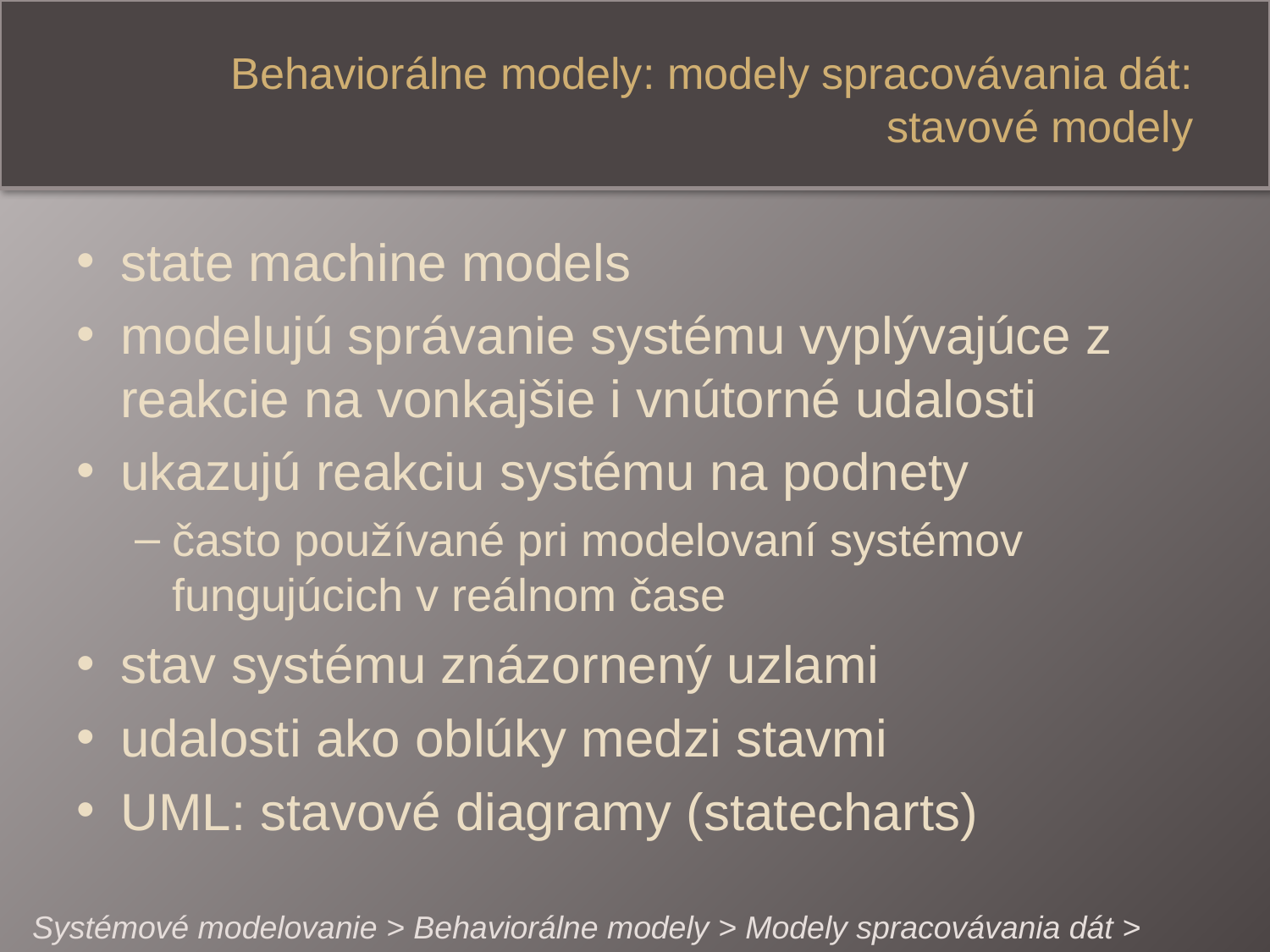

# Behaviorálne modely: modely spracovávania dát: stavové modely
state machine models
modelujú správanie systému vyplývajúce z reakcie na vonkajšie i vnútorné udalosti
ukazujú reakciu systému na podnety
často používané pri modelovaní systémov fungujúcich v reálnom čase
stav systému znázornený uzlami
udalosti ako oblúky medzi stavmi
UML: stavové diagramy (statecharts)
Systémové modelovanie > Behaviorálne modely > Modely spracovávania dát > Stavové m.